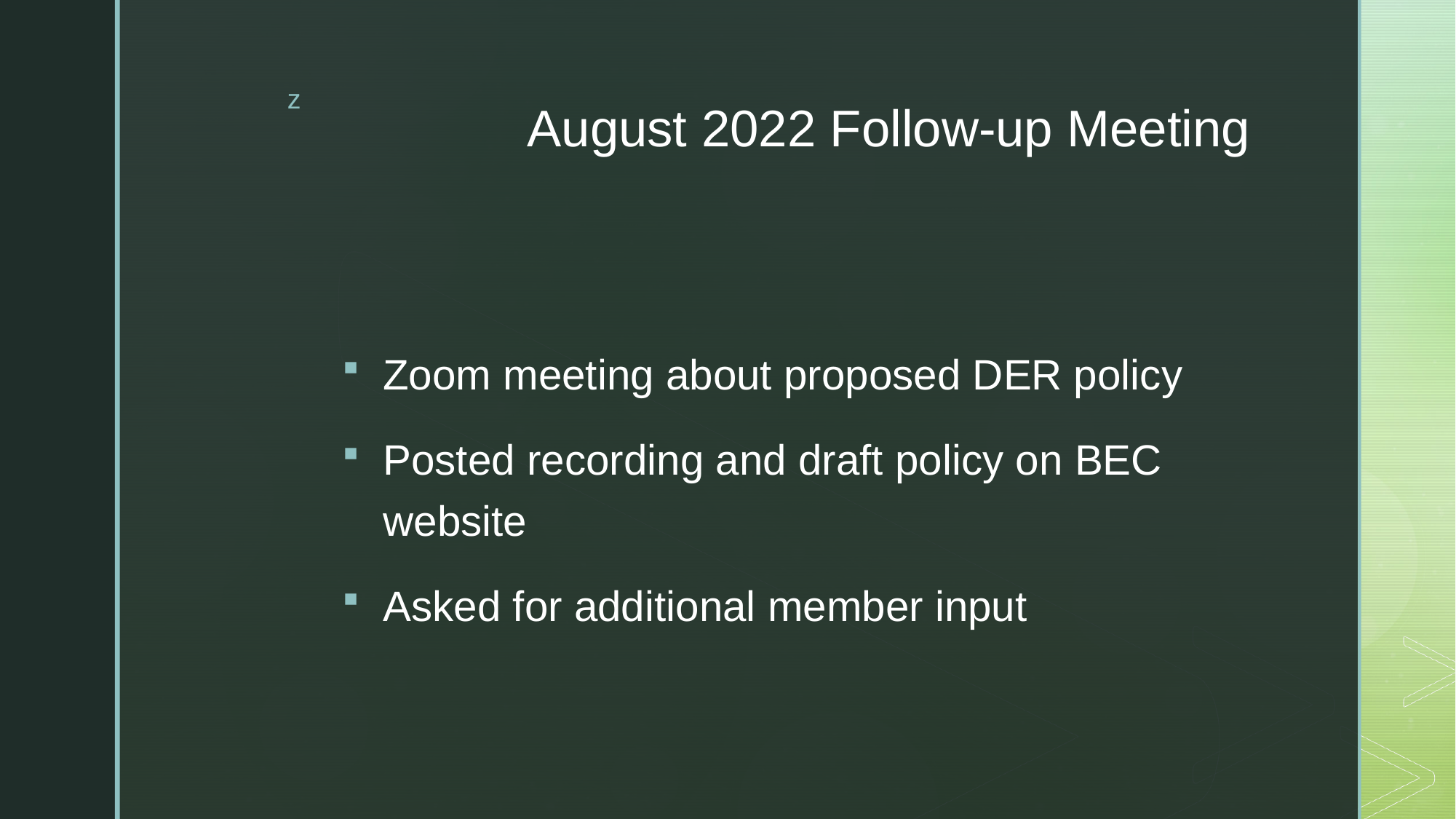

# August 2022 Follow-up Meeting
Zoom meeting about proposed DER policy
Posted recording and draft policy on BEC website
Asked for additional member input